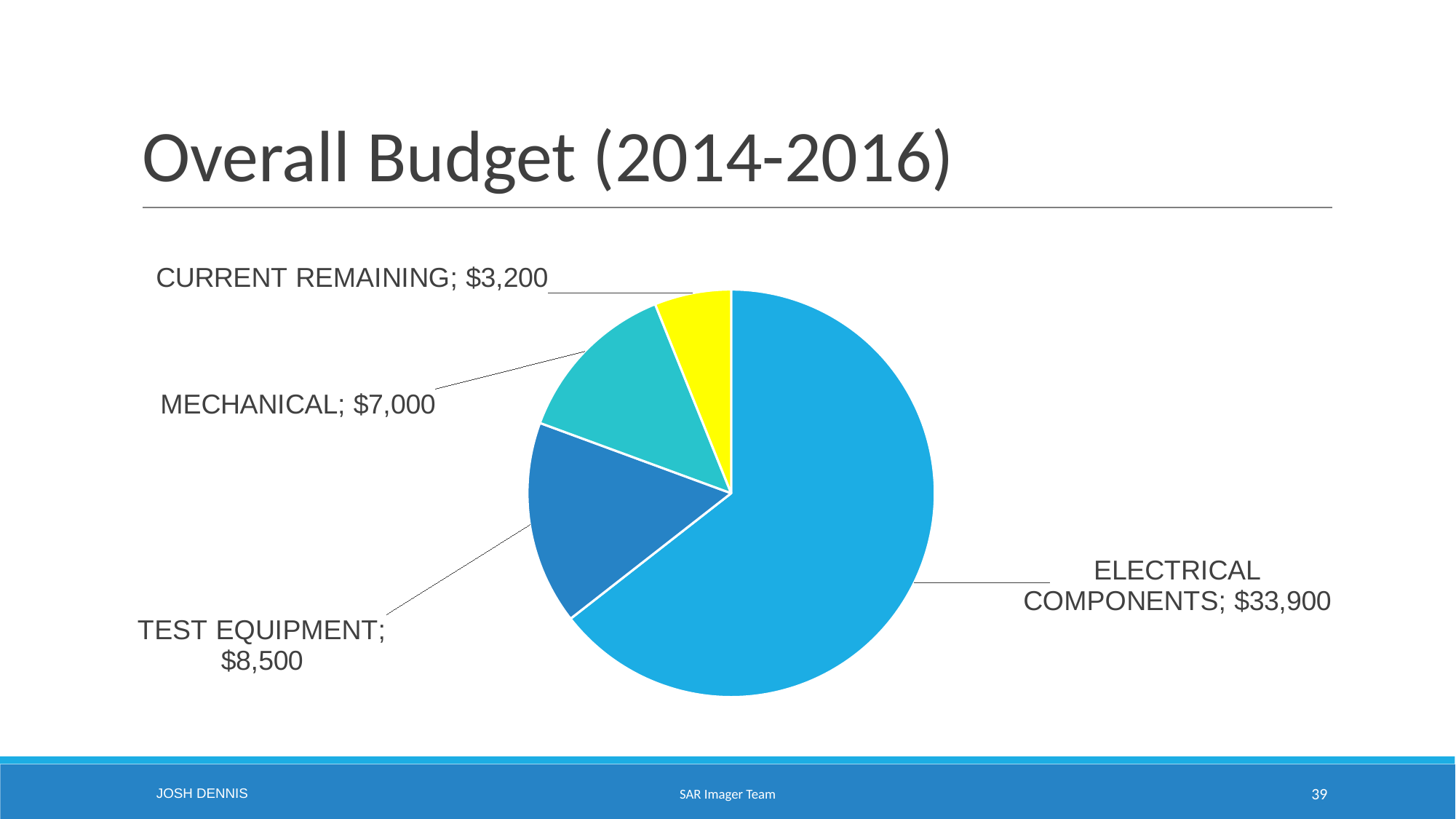

# Overall Budget (2014-2016)

### Chart

| Category | Total |
|---|---|
| ELECTRICAL COMPONENTS | 33900.0 |
| TEST EQUIPMENT | 8500.0 |
| MECHANICAL | 7000.0 |
| CURRENT REMAINING | 3200.0 |
JOSH DENNIS
SAR Imager Team
39